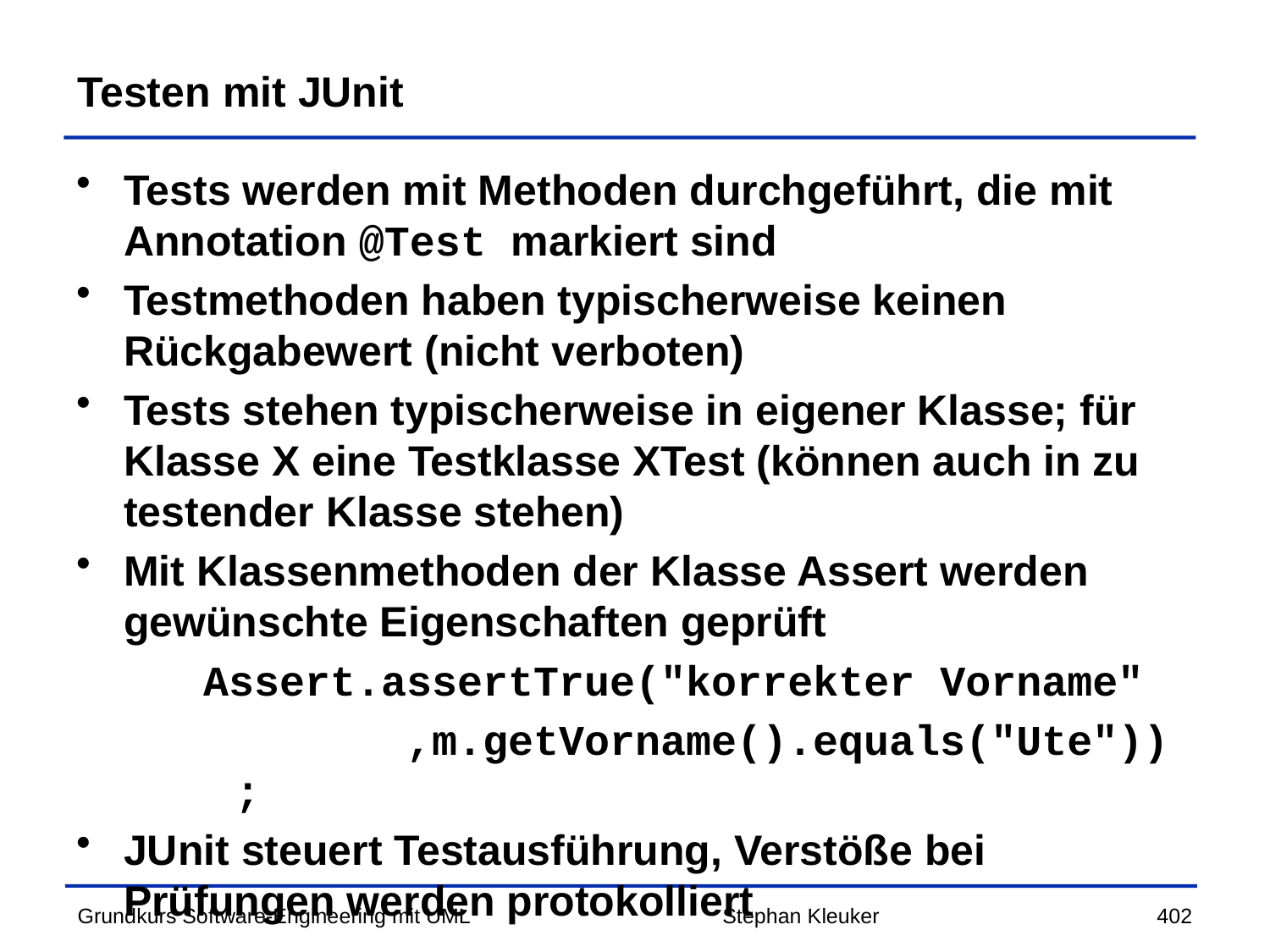

# Testen mit JUnit
Tests werden mit Methoden durchgeführt, die mit Annotation @Test markiert sind
Testmethoden haben typischerweise keinen Rückgabewert (nicht verboten)
Tests stehen typischerweise in eigener Klasse; für Klasse X eine Testklasse XTest (können auch in zu testender Klasse stehen)
Mit Klassenmethoden der Klasse Assert werden gewünschte Eigenschaften geprüft
Assert.assertTrue("korrekter Vorname"
        ,m.getVorname().equals("Ute"));
JUnit steuert Testausführung, Verstöße bei Prüfungen werden protokolliert
Stephan Kleuker